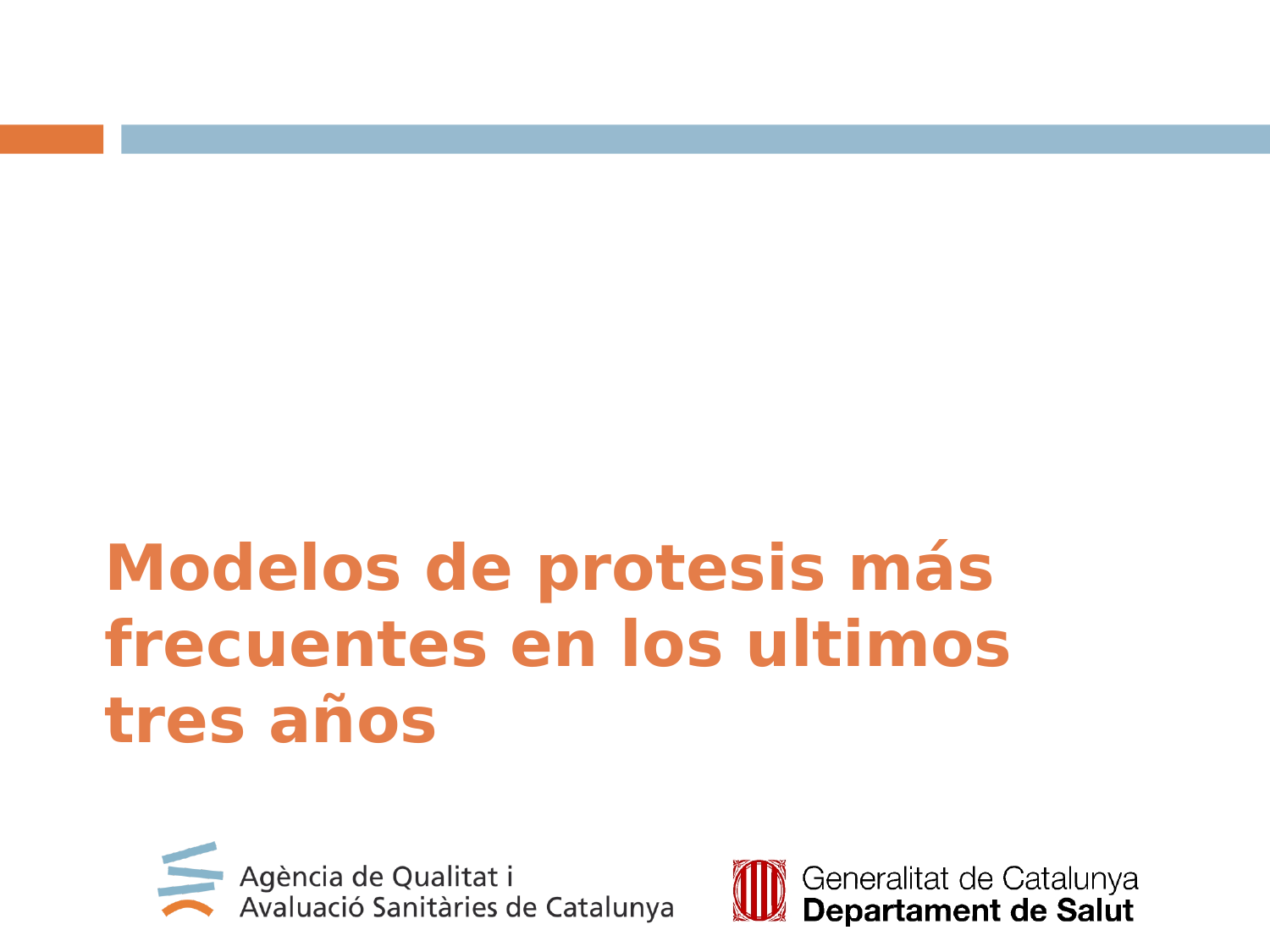

Modelos de protesis más frecuentes en los ultimos tres años